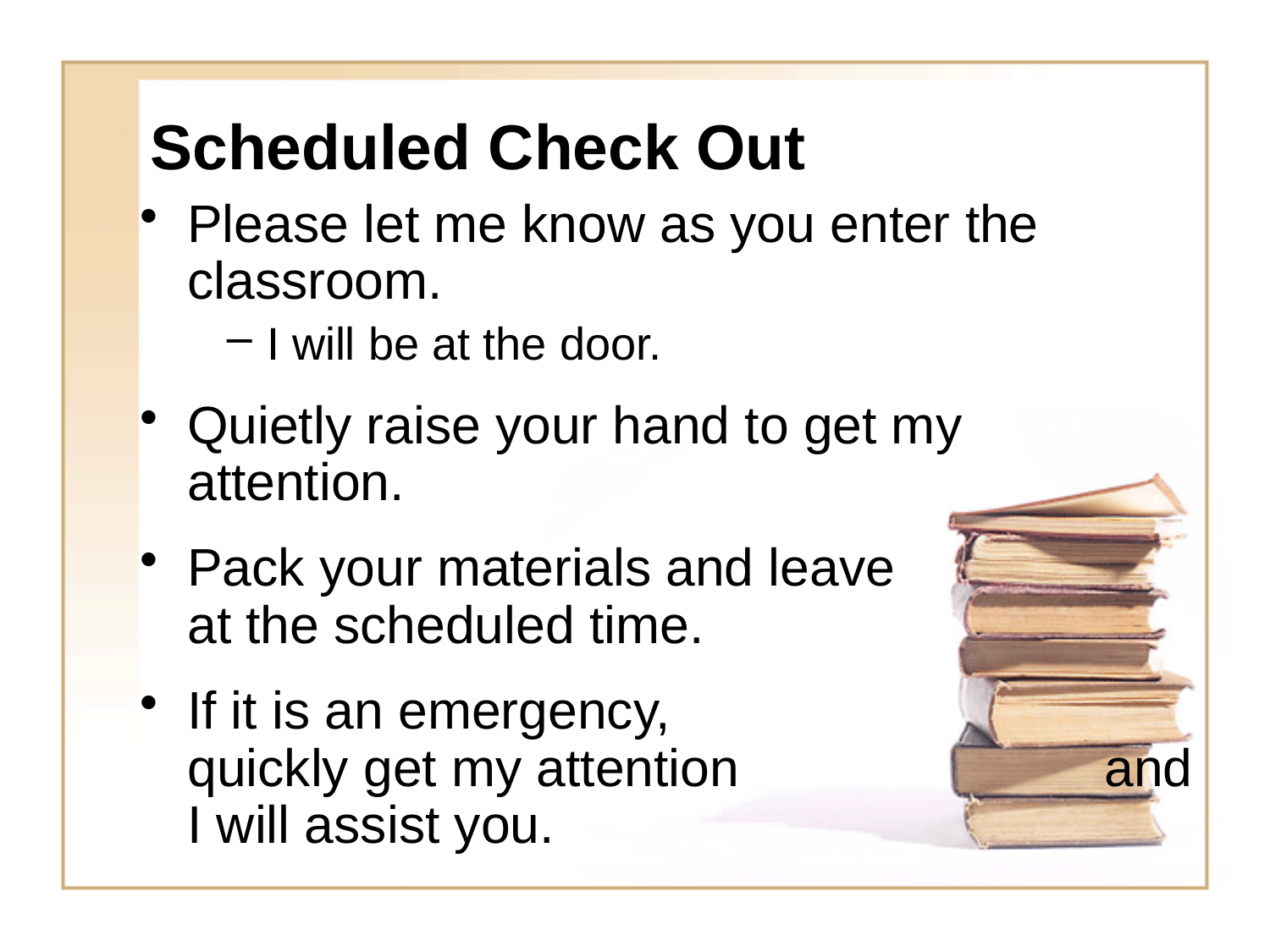

# Scheduled Check Out
Please let me know as you enter the classroom.
I will be at the door.

Quietly raise your hand to get my attention.

Pack your materials and leave                  at the scheduled time.

If it is an emergency,                         quickly get my attention                         and I will assist you.